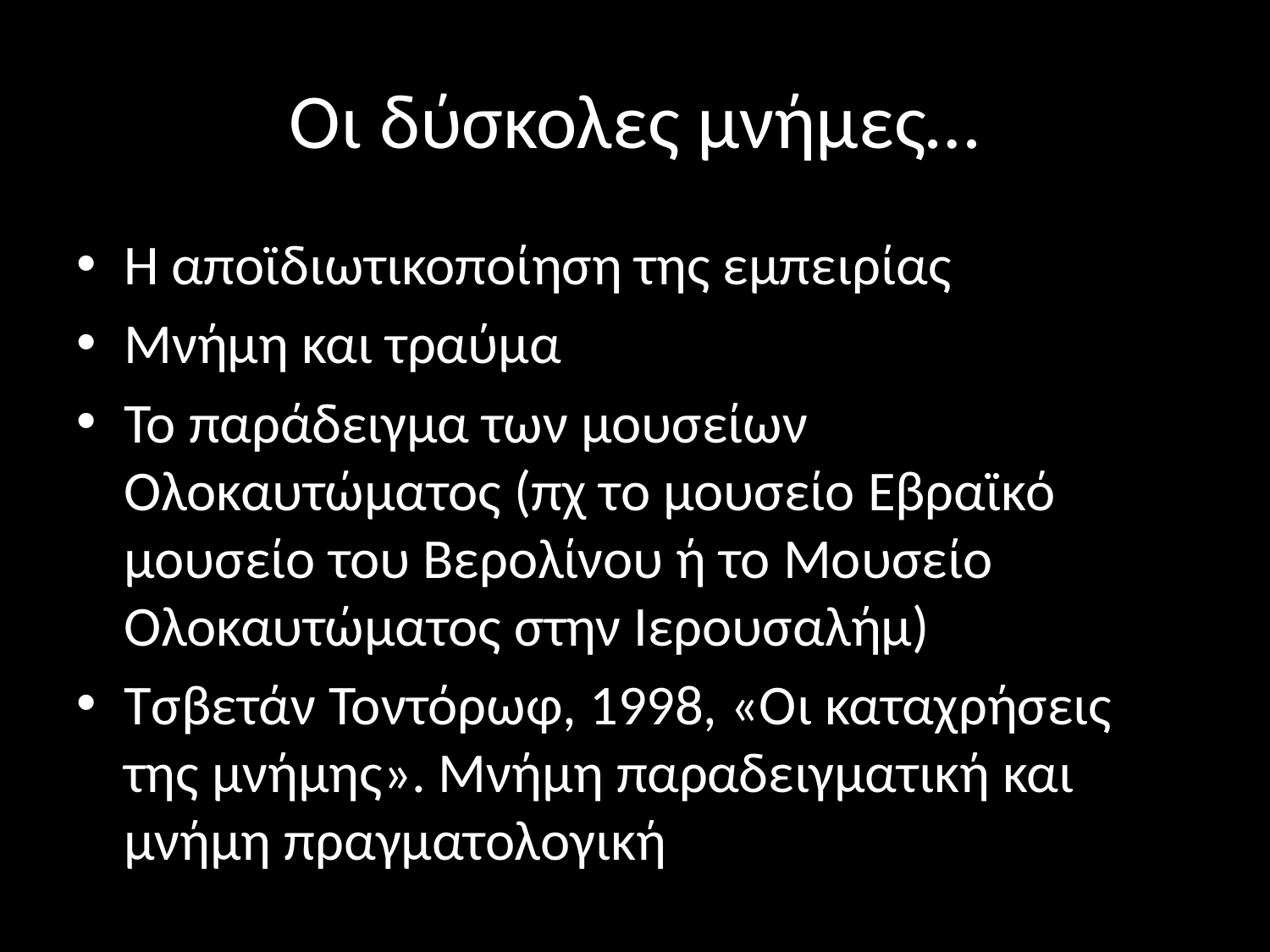

# Οι δύσκολες μνήμες…
Η αποϊδιωτικοποίηση της εμπειρίας
Μνήμη και τραύμα
Το παράδειγμα των μουσείων Ολοκαυτώματος (πχ το μουσείο Εβραϊκό μουσείο του Βερολίνου ή το Μουσείο Ολοκαυτώματος στην Ιερουσαλήμ)
Τσβετάν Τοντόρωφ, 1998, «Οι καταχρήσεις της μνήμης». Μνήμη παραδειγματική και μνήμη πραγματολογική